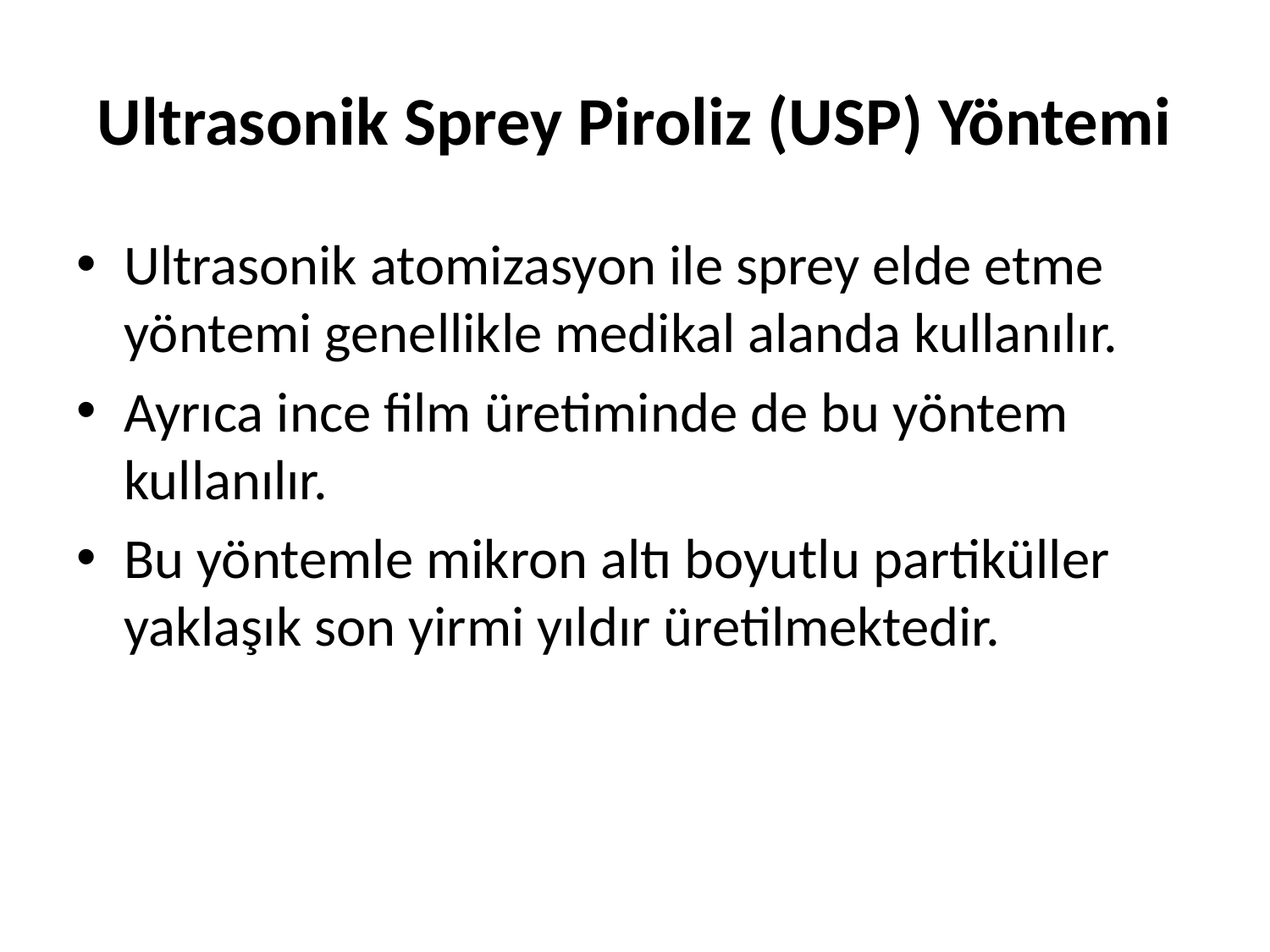

# Ultrasonik Sprey Piroliz (USP) Yöntemi
Ultrasonik atomizasyon ile sprey elde etme yöntemi genellikle medikal alanda kullanılır.
Ayrıca ince film üretiminde de bu yöntem kullanılır.
Bu yöntemle mikron altı boyutlu partiküller yaklaşık son yirmi yıldır üretilmektedir.